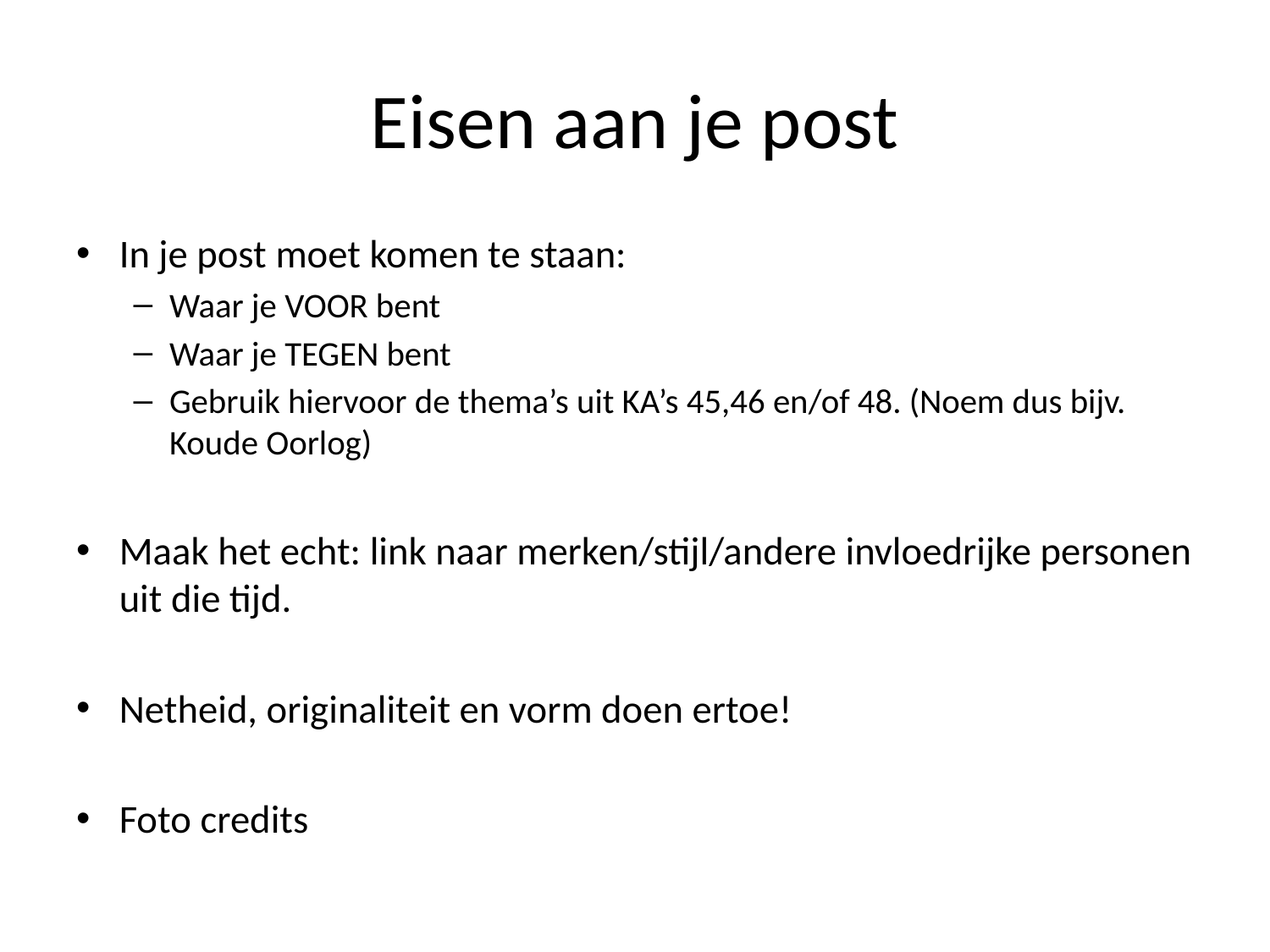

# Eisen aan je post
In je post moet komen te staan:
Waar je VOOR bent
Waar je TEGEN bent
Gebruik hiervoor de thema’s uit KA’s 45,46 en/of 48. (Noem dus bijv. Koude Oorlog)

Maak het echt: link naar merken/stijl/andere invloedrijke personen uit die tijd.

Netheid, originaliteit en vorm doen ertoe!

Foto credits